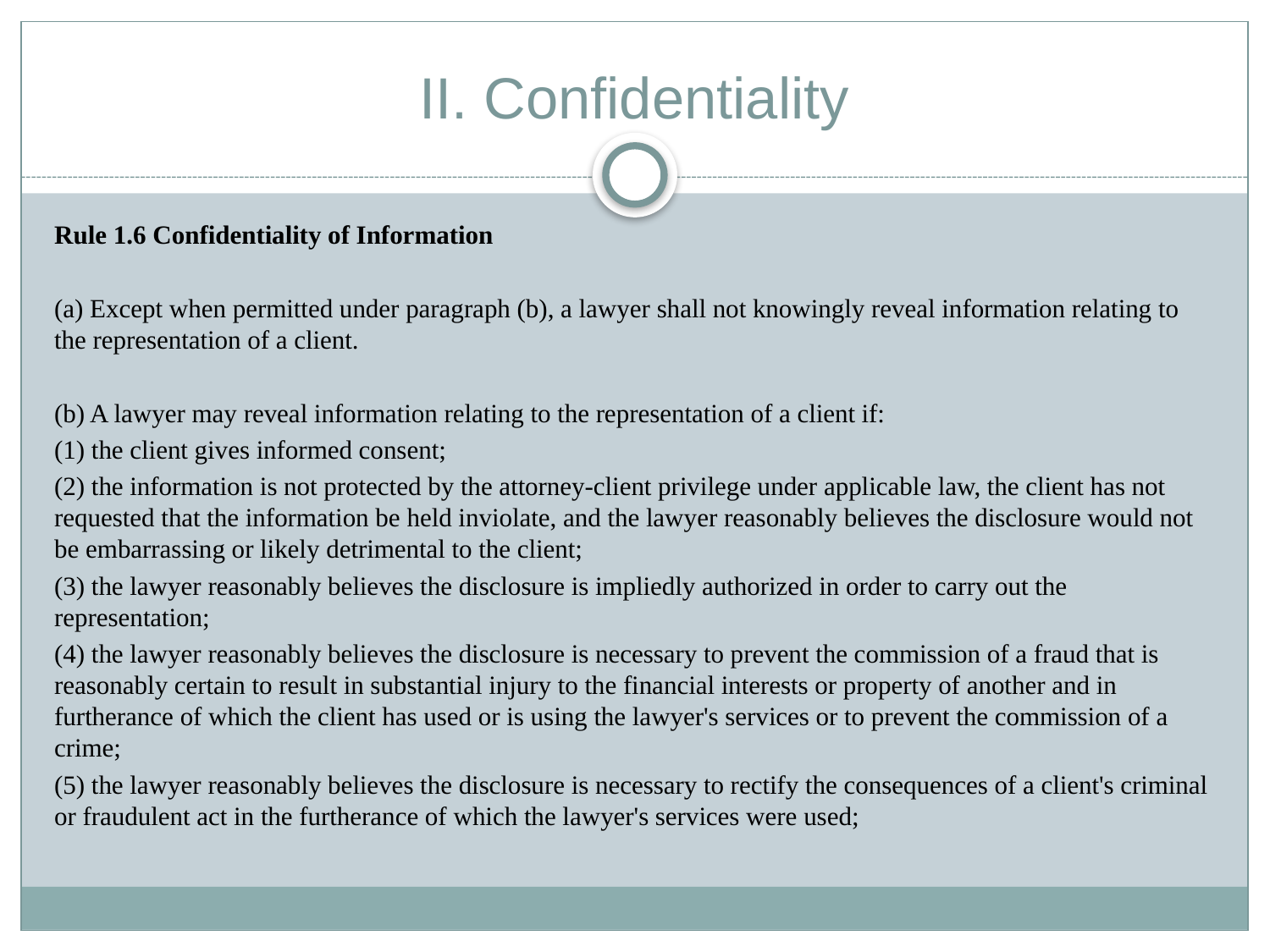

# II. Confidentiality
Rule 1.6 Confidentiality of Information

(a) Except when permitted under paragraph (b), a lawyer shall not knowingly reveal information relating to the representation of a client.

(b) A lawyer may reveal information relating to the representation of a client if:
(1) the client gives informed consent;
(2) the information is not protected by the attorney-client privilege under applicable law, the client has not requested that the information be held inviolate, and the lawyer reasonably believes the disclosure would not be embarrassing or likely detrimental to the client;
(3) the lawyer reasonably believes the disclosure is impliedly authorized in order to carry out the representation;
(4) the lawyer reasonably believes the disclosure is necessary to prevent the commission of a fraud that is reasonably certain to result in substantial injury to the financial interests or property of another and in furtherance of which the client has used or is using the lawyer's services or to prevent the commission of a crime;
(5) the lawyer reasonably believes the disclosure is necessary to rectify the consequences of a client's criminal or fraudulent act in the furtherance of which the lawyer's services were used;